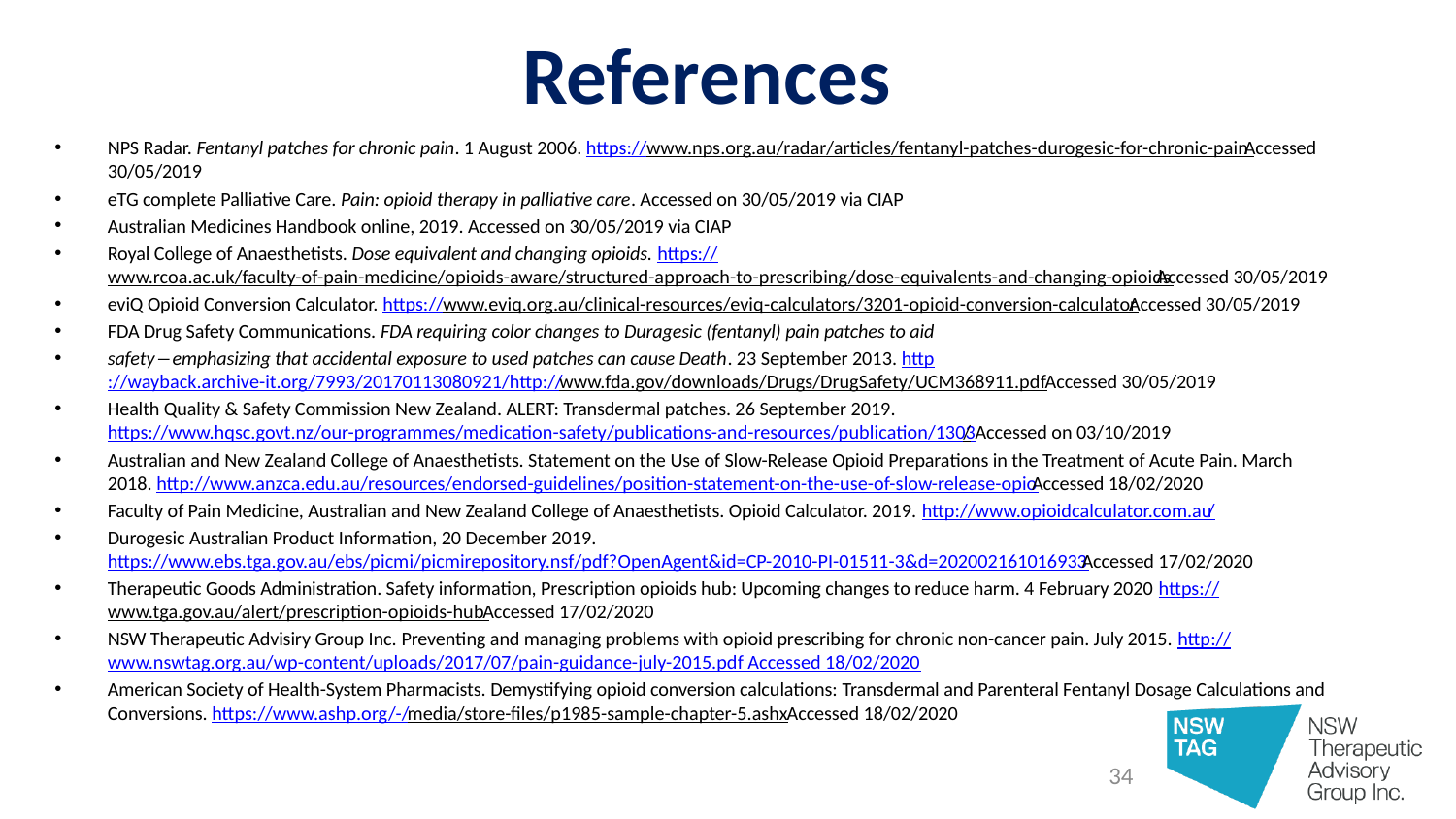

# References
NPS Radar. Fentanyl patches for chronic pain. 1 August 2006. https://www.nps.org.au/radar/articles/fentanyl-patches-durogesic-for-chronic-pain Accessed 30/05/2019
eTG complete Palliative Care. Pain: opioid therapy in palliative care. Accessed on 30/05/2019 via CIAP
Australian Medicines Handbook online, 2019. Accessed on 30/05/2019 via CIAP
Royal College of Anaesthetists. Dose equivalent and changing opioids. https://www.rcoa.ac.uk/faculty-of-pain-medicine/opioids-aware/structured-approach-to-prescribing/dose-equivalents-and-changing-opioids Accessed 30/05/2019
eviQ Opioid Conversion Calculator. https://www.eviq.org.au/clinical-resources/eviq-calculators/3201-opioid-conversion-calculator Accessed 30/05/2019
FDA Drug Safety Communications. FDA requiring color changes to Duragesic (fentanyl) pain patches to aid
safety―emphasizing that accidental exposure to used patches can cause Death. 23 September 2013. http://wayback.archive-it.org/7993/20170113080921/http://www.fda.gov/downloads/Drugs/DrugSafety/UCM368911.pdf Accessed 30/05/2019
Health Quality & Safety Commission New Zealand. ALERT: Transdermal patches. 26 September 2019. https://www.hqsc.govt.nz/our-programmes/medication-safety/publications-and-resources/publication/1303/ Accessed on 03/10/2019
Australian and New Zealand College of Anaesthetists. Statement on the Use of Slow-Release Opioid Preparations in the Treatment of Acute Pain. March 2018. http://www.anzca.edu.au/resources/endorsed-guidelines/position-statement-on-the-use-of-slow-release-opio  Accessed 18/02/2020
Faculty of Pain Medicine, Australian and New Zealand College of Anaesthetists. Opioid Calculator. 2019. http://www.opioidcalculator.com.au/
Durogesic Australian Product Information, 20 December 2019. https://www.ebs.tga.gov.au/ebs/picmi/picmirepository.nsf/pdf?OpenAgent&id=CP-2010-PI-01511-3&d=202002161016933 Accessed 17/02/2020
Therapeutic Goods Administration. Safety information, Prescription opioids hub: Upcoming changes to reduce harm. 4 February 2020 https://www.tga.gov.au/alert/prescription-opioids-hub Accessed 17/02/2020
NSW Therapeutic Advisiry Group Inc. Preventing and managing problems with opioid prescribing for chronic non-cancer pain. July 2015. http://www.nswtag.org.au/wp-content/uploads/2017/07/pain-guidance-july-2015.pdf Accessed 18/02/2020
American Society of Health-System Pharmacists. Demystifying opioid conversion calculations: Transdermal and Parenteral Fentanyl Dosage Calculations and Conversions. https://www.ashp.org/-/media/store-files/p1985-sample-chapter-5.ashx Accessed 18/02/2020
34